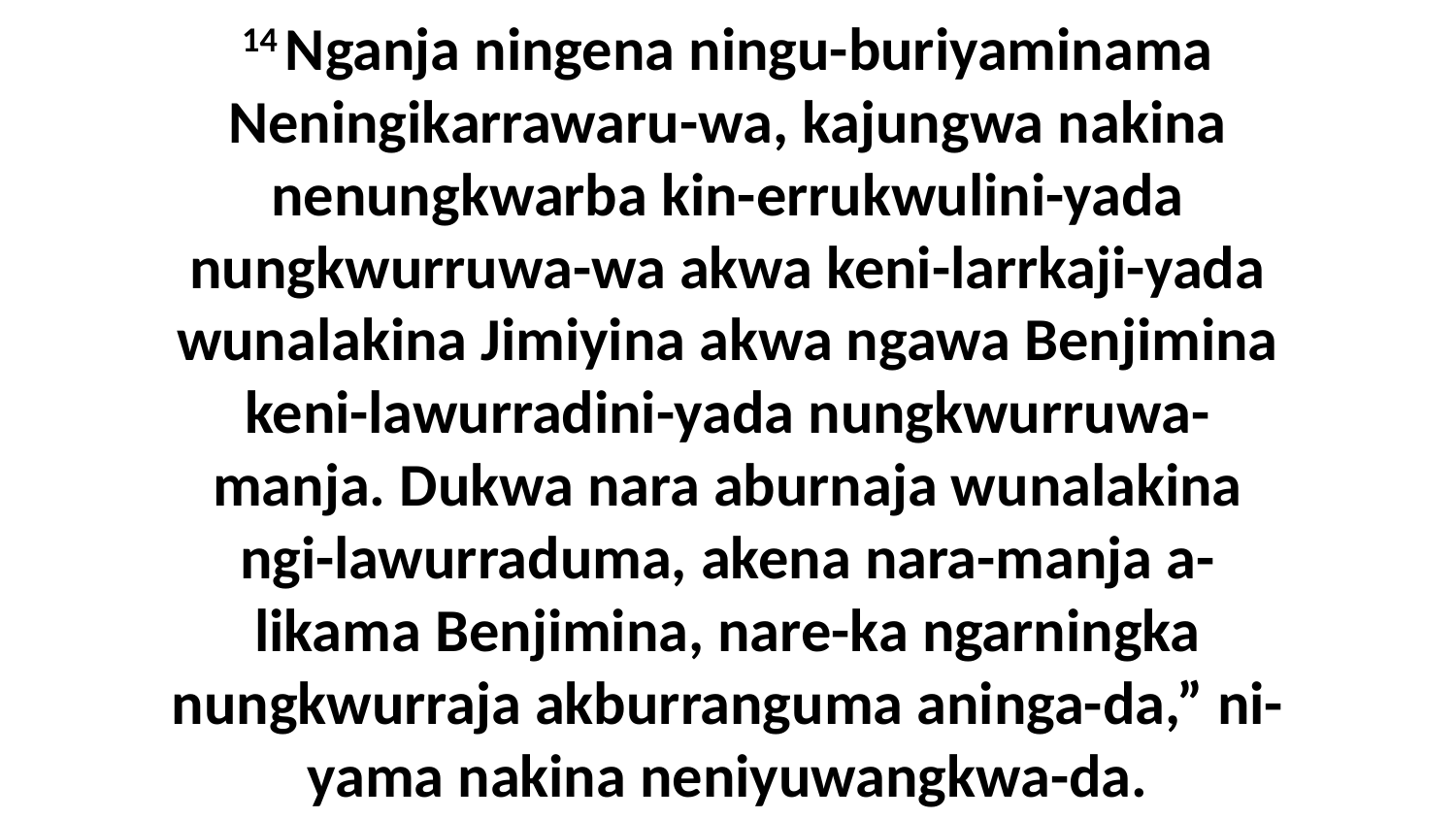

14 Nganja ningena ningu-buriyaminama Neningikarrawaru-wa, kajungwa nakina nenungkwarba kin-errukwulini-yada nungkwurruwa-wa akwa keni-larrkaji-yada wunalakina Jimiyina akwa ngawa Benjimina keni-lawurradini-yada nungkwurruwa-manja. Dukwa nara aburnaja wunalakina ngi-lawurraduma, akena nara-manja a-likama Benjimina, nare-ka ngarningka nungkwurraja akburranguma aninga-da,” ni-yama nakina neniyuwangkwa-da.